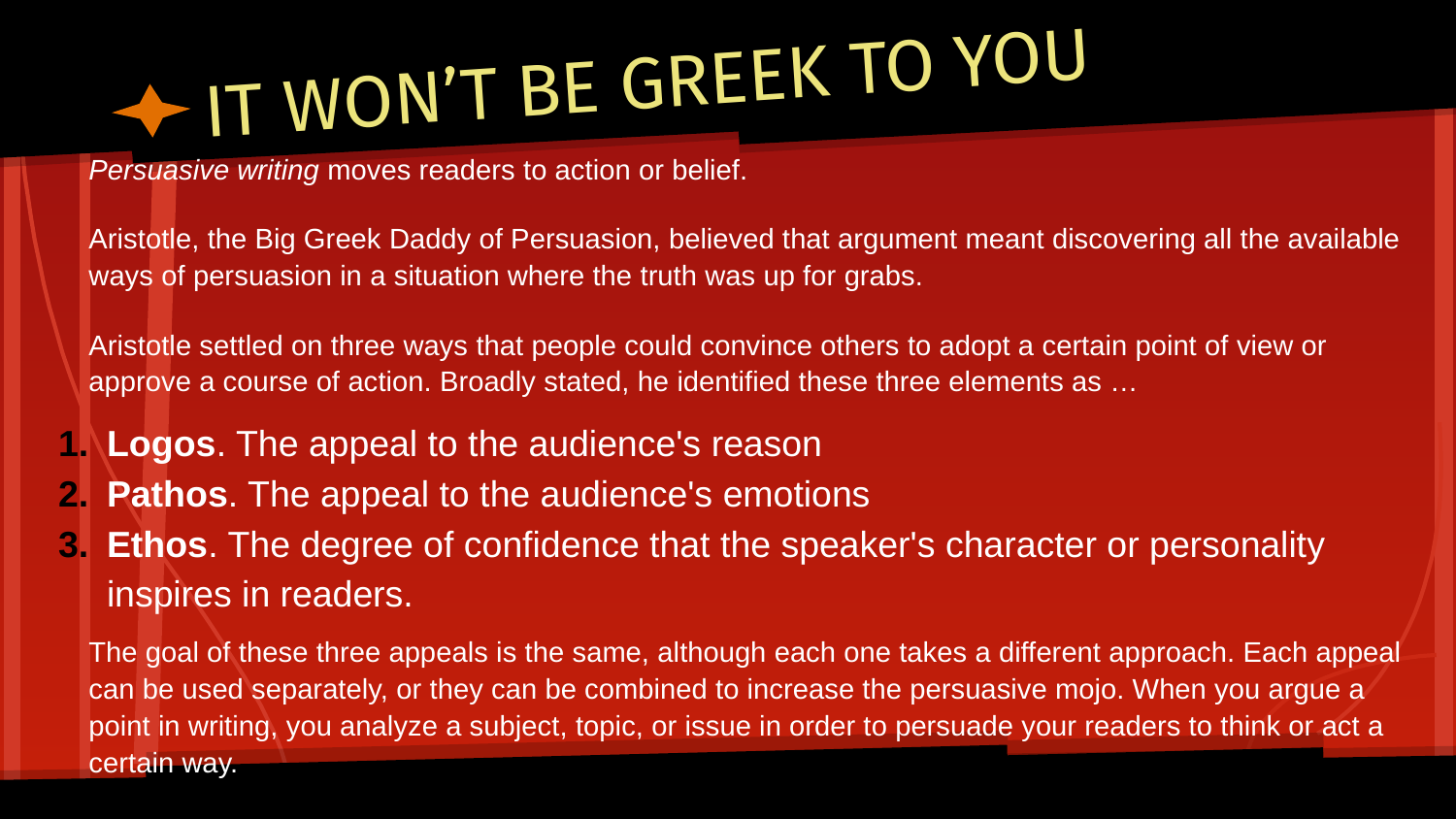

# IT WON’T BE GREEK TO YOU
Persuasive writing moves readers to action or belief.
Aristotle, the Big Greek Daddy of Persuasion, believed that argument meant discovering all the available ways of persuasion in a situation where the truth was up for grabs.
Aristotle settled on three ways that people could convince others to adopt a certain point of view or approve a course of action. Broadly stated, he identified these three elements as …
Logos. The appeal to the audience's reason
Pathos. The appeal to the audience's emotions
Ethos. The degree of confidence that the speaker's character or personality inspires in readers.
The goal of these three appeals is the same, although each one takes a different approach. Each appeal can be used separately, or they can be combined to increase the persuasive mojo. When you argue a point in writing, you analyze a subject, topic, or issue in order to persuade your readers to think or act a certain way.
Let's start with the first appeal on Aristotle's hit parade, the appeal to reason

Read more: Writing Well: Why Not See It My Way?: Persuasion and Argumentation | Infoplease.com http://www.infoplease.com/cig/writing-well/why-see-it-my-way-persuasion-argumentation.html#ixzz2mV0jZ14H